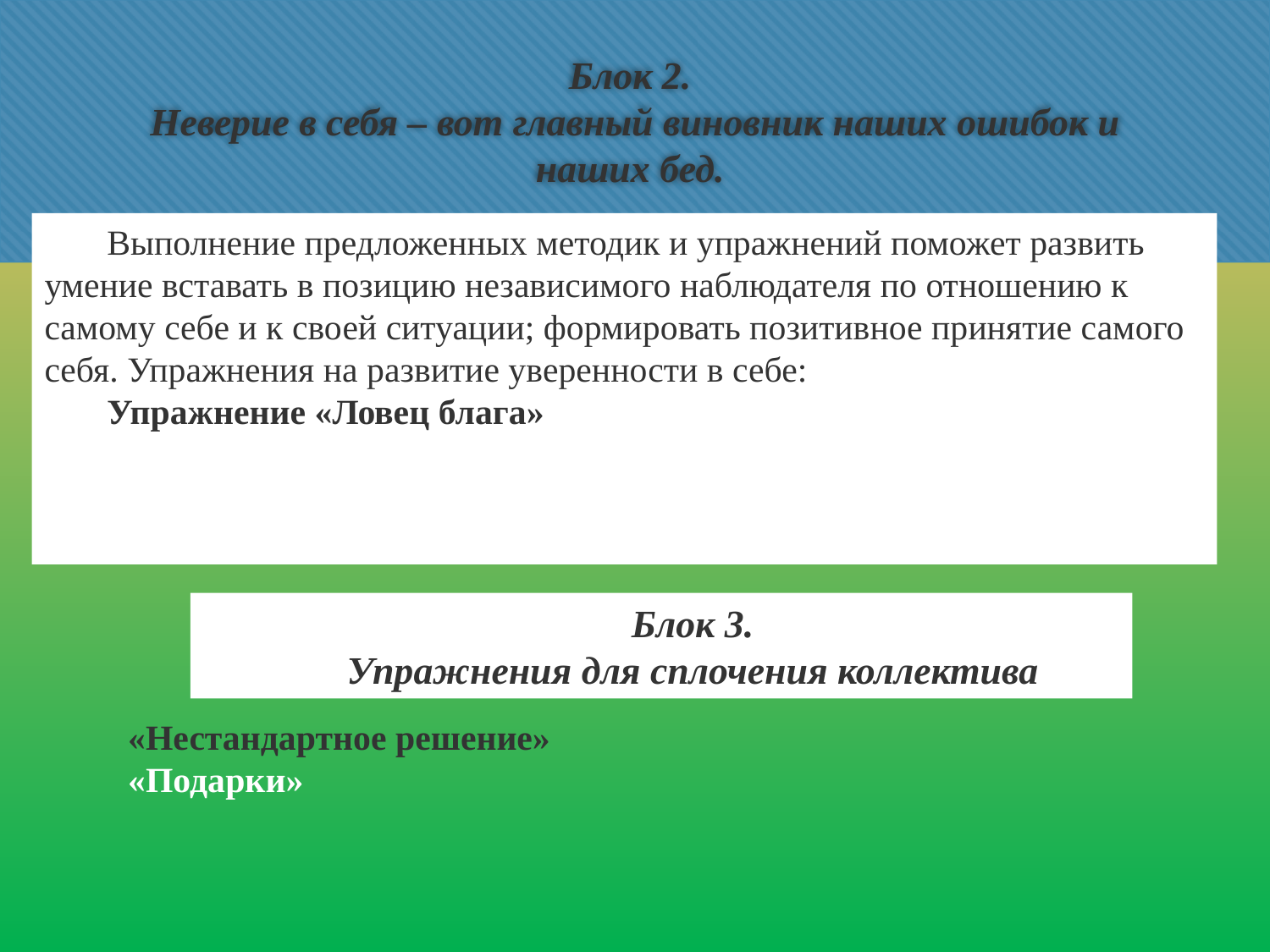

# Блок 2. Неверие в себя – вот главный виновник наших ошибок и наших бед.
Выполнение предложенных методик и упражнений поможет развить умение вставать в позицию независимого наблюдателя по отношению к самому себе и к своей ситуации; формировать позитивное принятие самого себя. Упражнения на развитие уверенности в себе:
Упражнение «Ловец блага»
Упражнение «Избавление от самокритики»
Упражнение «Двенадцать присяжных»
Упражнение «Разговор с зеркалом»
Блок 3.
Упражнения для сплочения коллектива
«Нестандартное решение»
«Подарки»